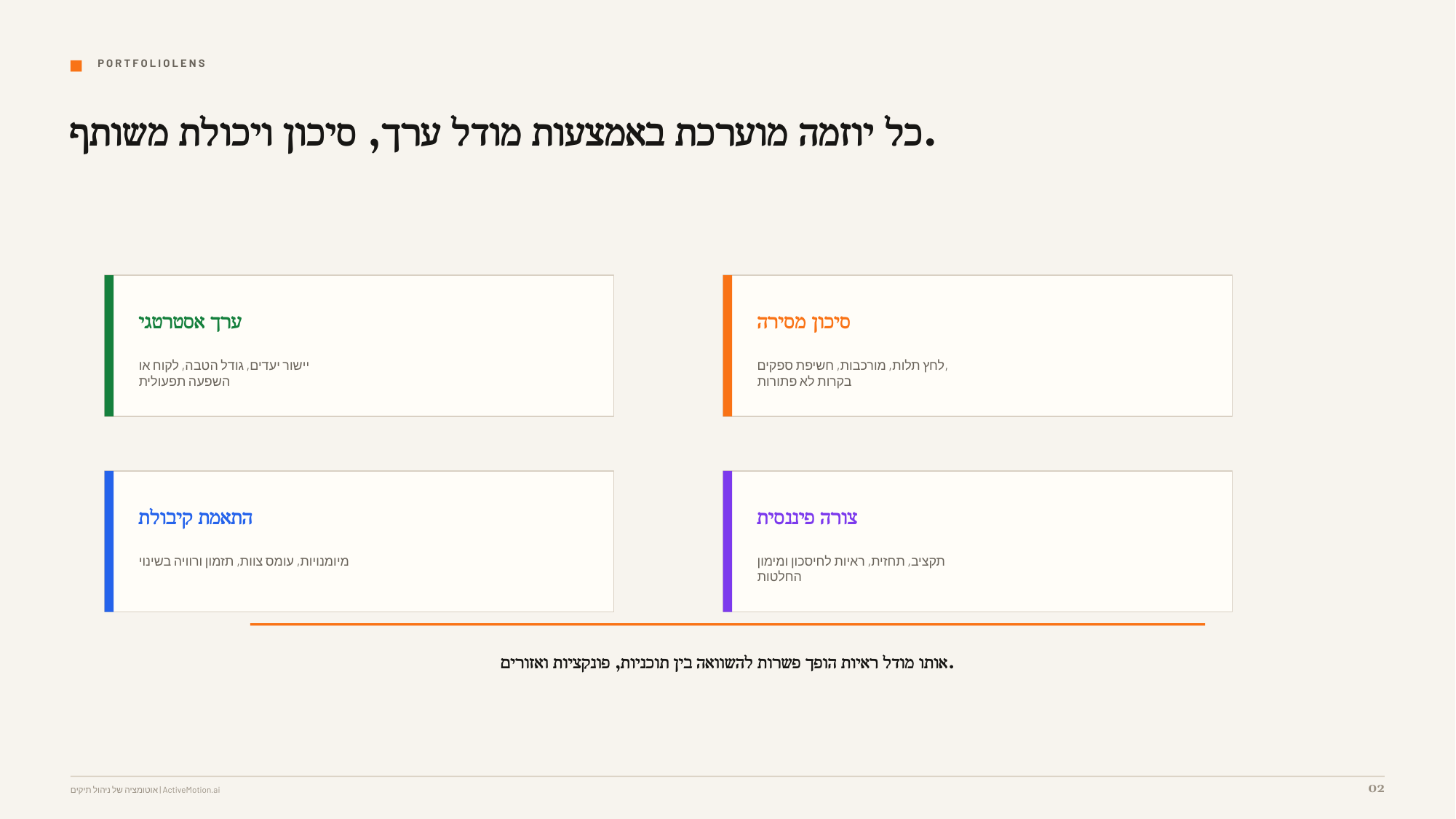

P O R T F O L I O L E N S

כל יוזמה מוערכת באמצעות מודל ערך, סיכון ויכולת משותף.

ערך אסטרטגי
סיכון מסירה
יישור יעדים, גודל הטבה, לקוח או
השפעה תפעולית
לחץ תלות, מורכבות, חשיפת ספקים,
בקרות לא פתורות

התאמת קיבולת
צורה פיננסית
מיומנויות, עומס צוות, תזמון ורוויה בשינוי
תקציב, תחזית, ראיות לחיסכון ומימון
החלטות

אותו מודל ראיות הופך פשרות להשוואה בין תוכניות, פונקציות ואזורים.

02
אוטומציה של ניהול תיקים | ActiveMotion.ai